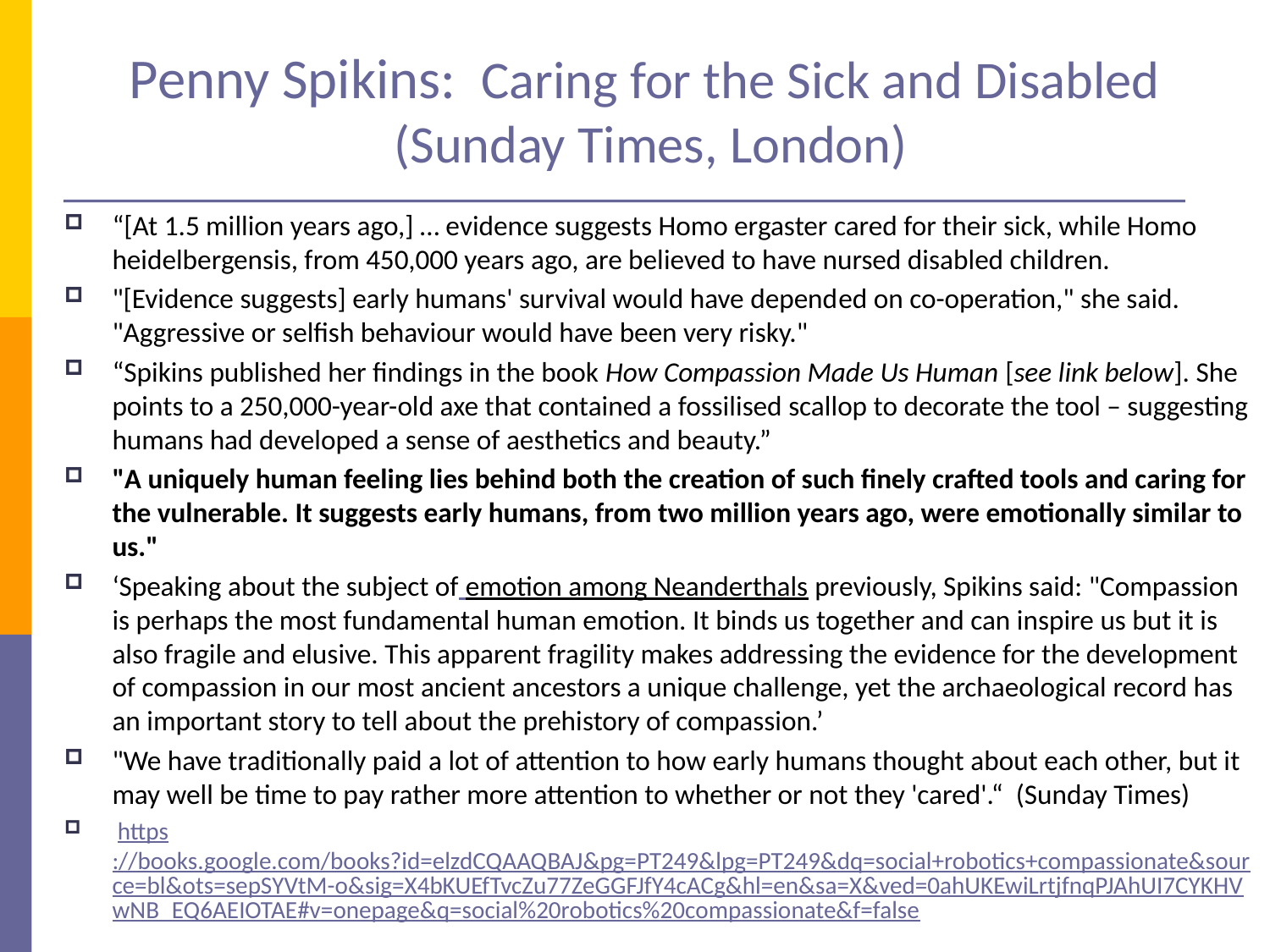

# Penny Spikins:  Caring for the Sick and Disabled (Sunday Times, London)
“[At 1.5 million years ago,] … evidence suggests Homo ergaster cared for their sick, while Homo heidelbergensis, from 450,000 years ago, are believed to have nursed disabled children.
"[Evidence suggests] early humans' survival would have depend­ed on co-operation," she said. "Aggres­sive or selfish behaviour would have been very risky."
“Spikins published her findings in the book How Compassion Made Us Human [see link below]. She points to a 250,000-year-old axe that contained a fossilised scallop to decorate the tool – suggesting humans had developed a sense of aesthetics and beauty.”
"A uniquely human feeling lies behind both the creation of such finely crafted tools and caring for the vulnerable. It suggests early humans, from two million years ago, were emotionally similar to us."
‘Speaking about the subject of emotion among Neanderthals previously, Spikins said: "Compassion is perhaps the most fundamental human emotion. It binds us together and can inspire us but it is also fragile and elusive. This apparent fragility makes addressing the evidence for the development of compassion in our most ancient ancestors a unique challenge, yet the archaeological record has an important story to tell about the prehistory of compassion.’
"We have traditionally paid a lot of attention to how early humans thought about each other, but it may well be time to pay rather more attention to whether or not they 'cared'.“  (Sunday Times)
 https://books.google.com/books?id=elzdCQAAQBAJ&pg=PT249&lpg=PT249&dq=social+robotics+compassionate&source=bl&ots=sepSYVtM-o&sig=X4bKUEfTvcZu77ZeGGFJfY4cACg&hl=en&sa=X&ved=0ahUKEwiLrtjfnqPJAhUI7CYKHVwNB_EQ6AEIOTAE#v=onepage&q=social%20robotics%20compassionate&f=false